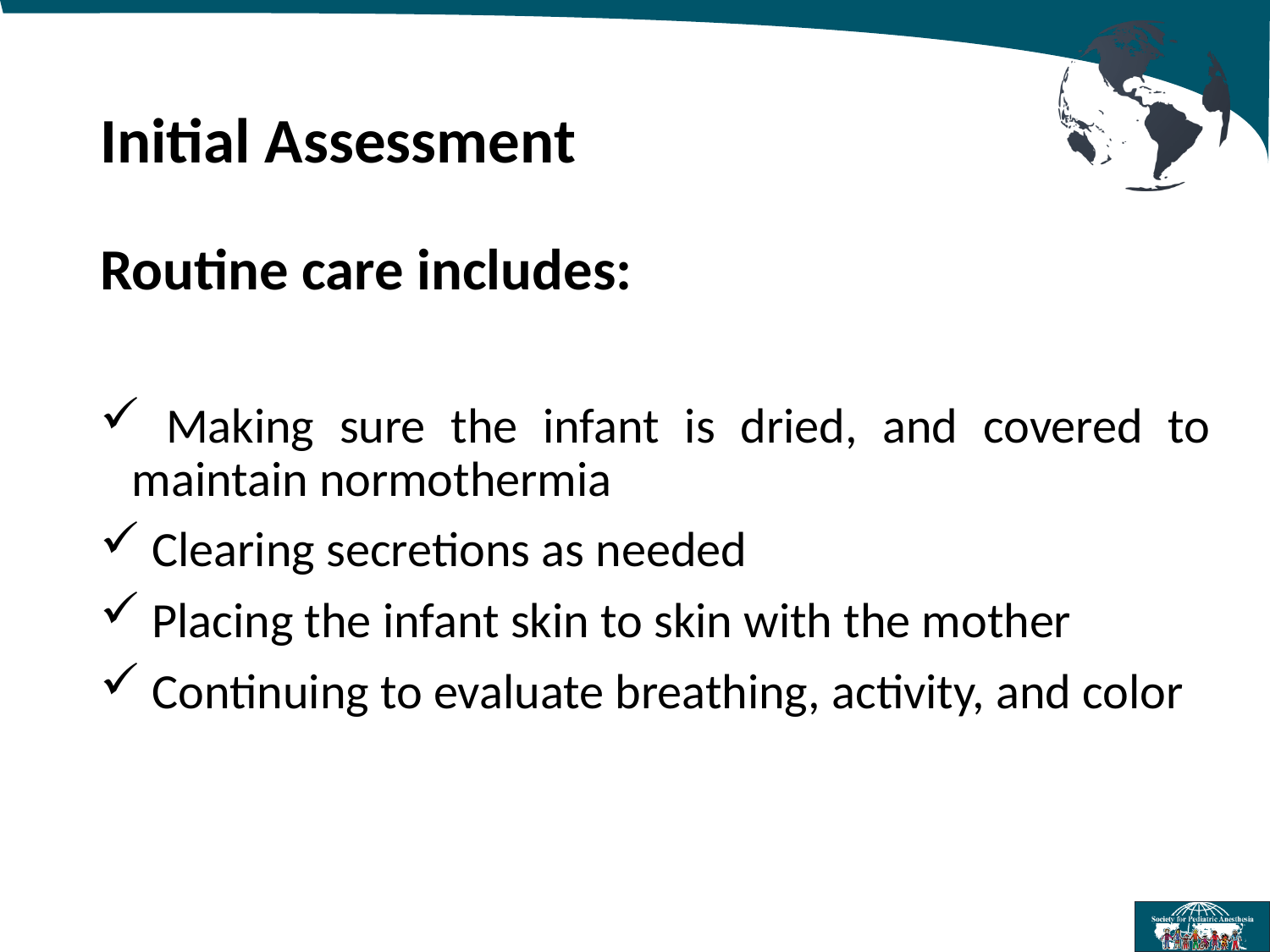

# Initial Assessment
Routine care includes:

 Making sure the infant is dried, and covered to  maintain normothermia
 Clearing secretions as needed
 Placing the infant skin to skin with the mother
 Continuing to evaluate breathing, activity, and color